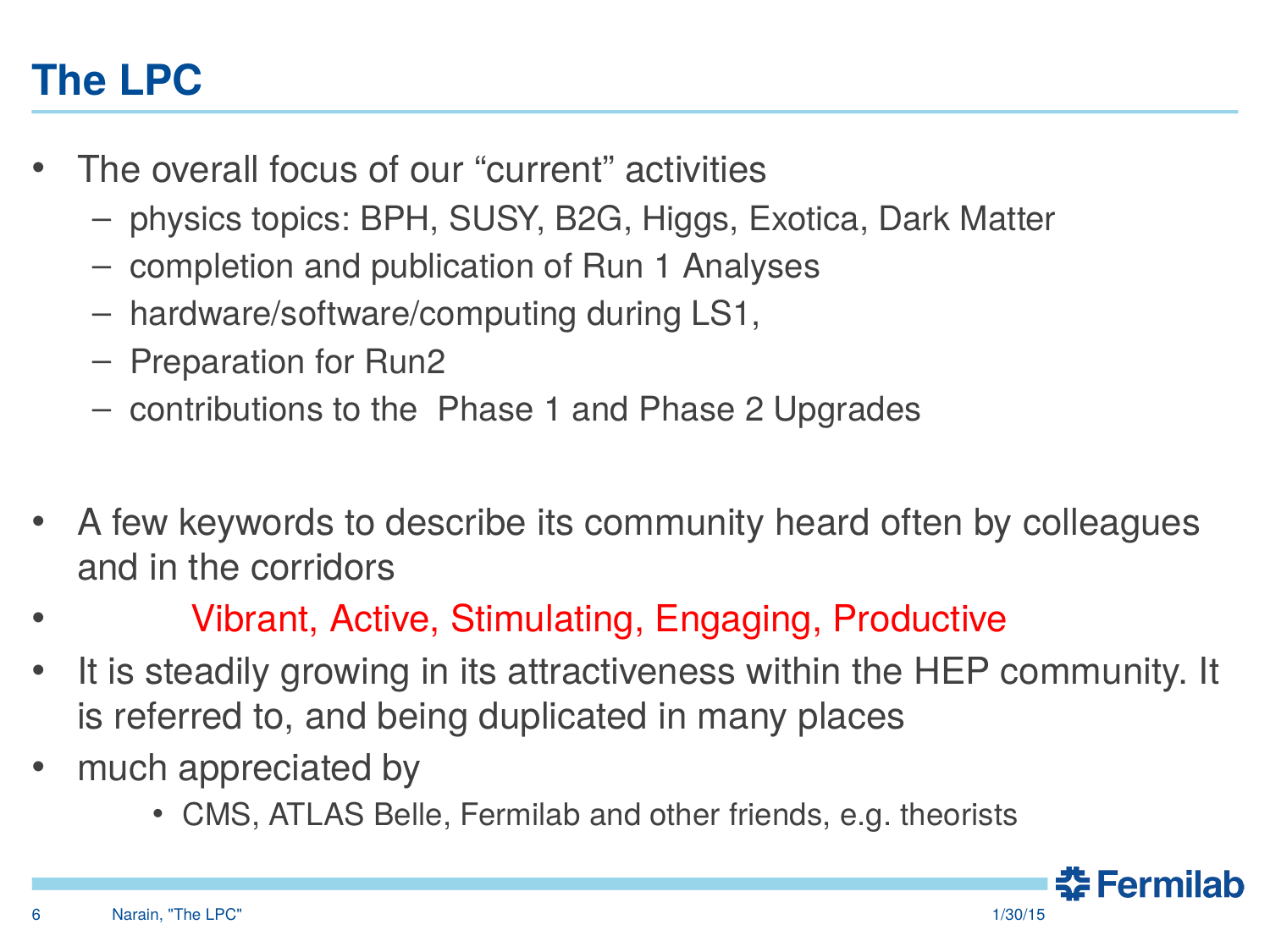

# The LPC
The overall focus of our “current” activities
physics topics: BPH, SUSY, B2G, Higgs, Exotica, Dark Matter
completion and publication of Run 1 Analyses
hardware/software/computing during LS1,
Preparation for Run2
contributions to the  Phase 1 and Phase 2 Upgrades

A few keywords to describe its community heard often by colleagues and in the corridors
           Vibrant, Active, Stimulating, Engaging, Productive
It is steadily growing in its attractiveness within the HEP community. It is referred to, and being duplicated in many places
much appreciated by
CMS, ATLAS Belle, Fermilab and other friends, e.g. theorists

6
Narain, "The LPC"
1/30/15